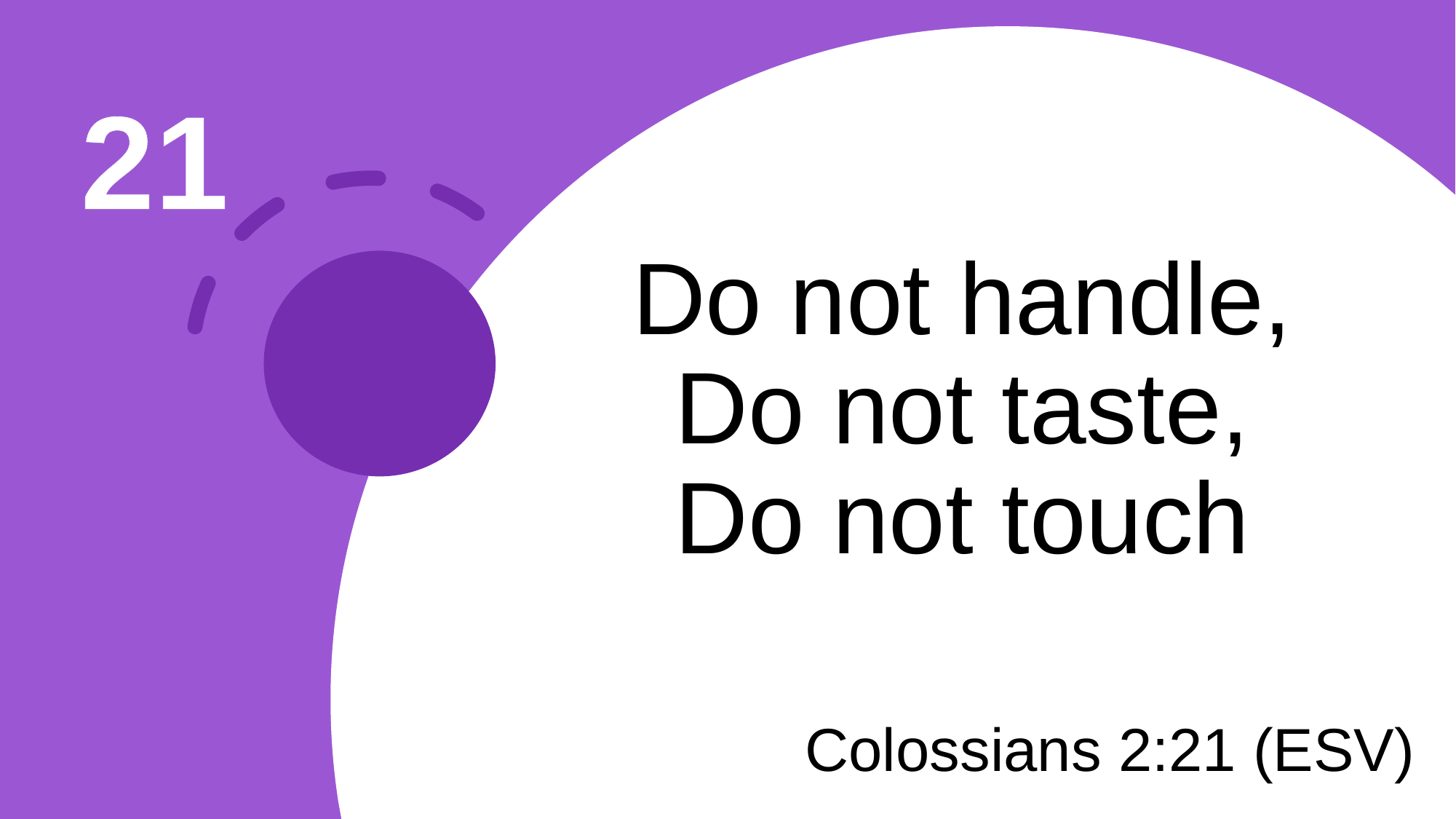

21
# Do not handle, Do not taste, Do not touch

Colossians 2:21 (ESV)